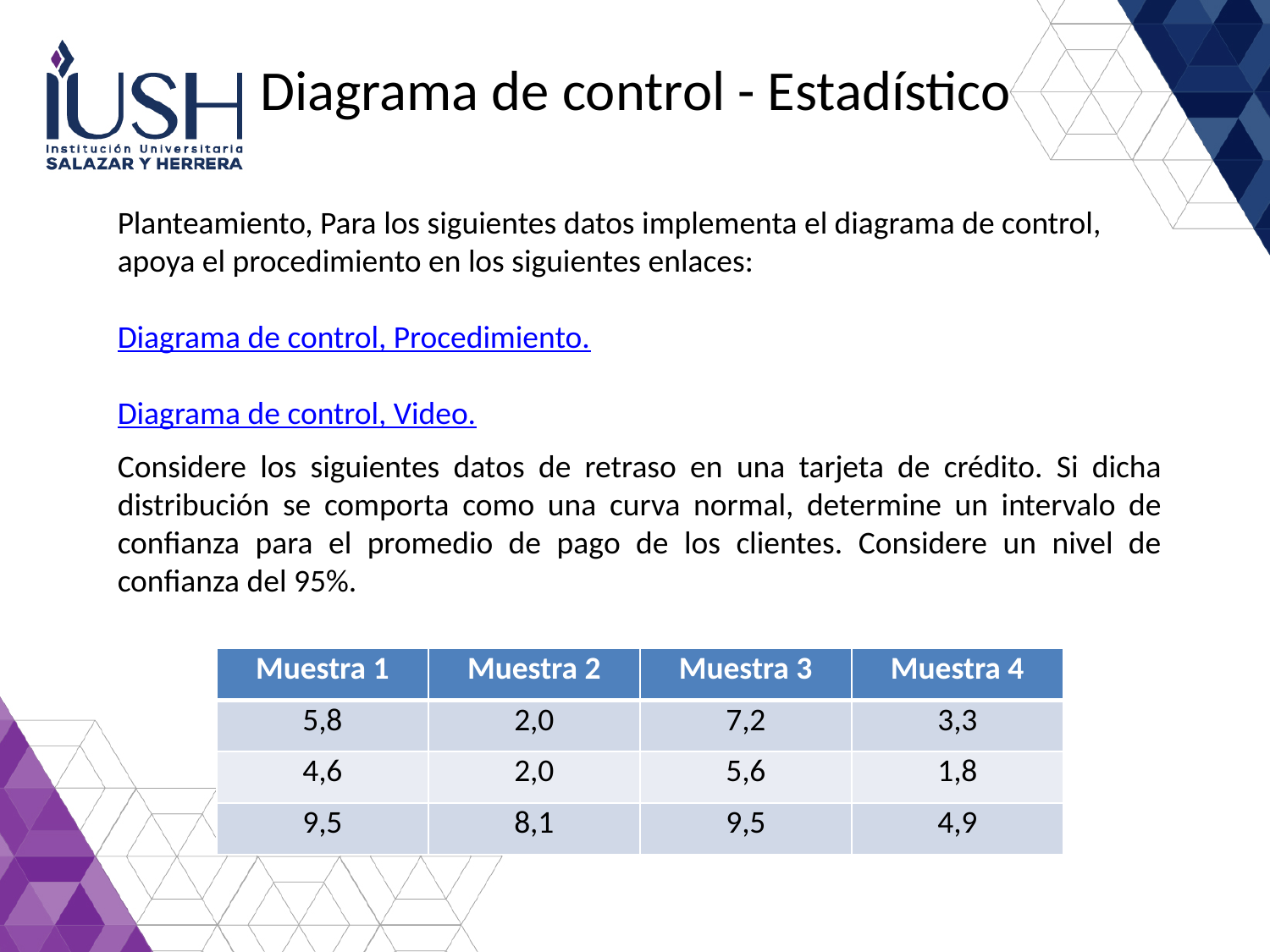

# Diagrama de control - Estadístico
Planteamiento, Para los siguientes datos implementa el diagrama de control, apoya el procedimiento en los siguientes enlaces:

Diagrama de control, Procedimiento.

Diagrama de control, Video.
Considere los siguientes datos de retraso en una tarjeta de crédito. Si dicha distribución se comporta como una curva normal, determine un intervalo de confianza para el promedio de pago de los clientes. Considere un nivel de confianza del 95%.
| Muestra 1 | Muestra 2 | Muestra 3 | Muestra 4 |
| --- | --- | --- | --- |
| 5,8 | 2,0 | 7,2 | 3,3 |
| 4,6 | 2,0 | 5,6 | 1,8 |
| 9,5 | 8,1 | 9,5 | 4,9 |